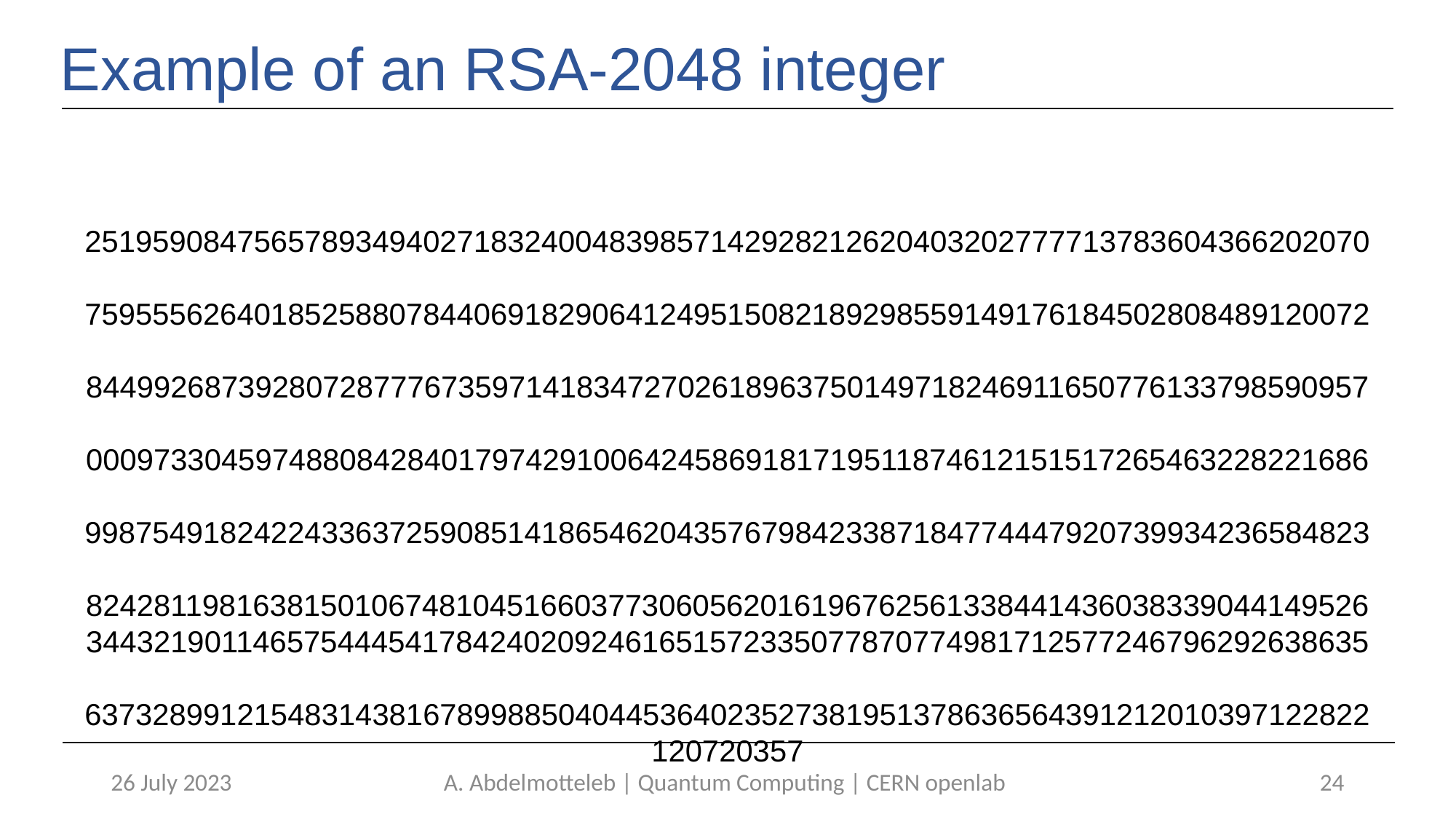

Example of an RSA-2048 integer

2519590847565789349402718324004839857142928212620403202777713783604366202070       7595556264018525880784406918290641249515082189298559149176184502808489120072        8449926873928072877767359714183472702618963750149718246911650776133798590957       0009733045974880842840179742910064245869181719511874612151517265463228221686         9987549182422433637259085141865462043576798423387184774447920739934236584823         8242811981638150106748104516603773060562016196762561338441436038339044149526
3443219011465754445417842402092461651572335077870774981712577246796292638635           6373289912154831438167899885040445364023527381951378636564391212010397122822
120720357
26 July 2023
A. Abdelmotteleb | Quantum Computing | CERN openlab
24